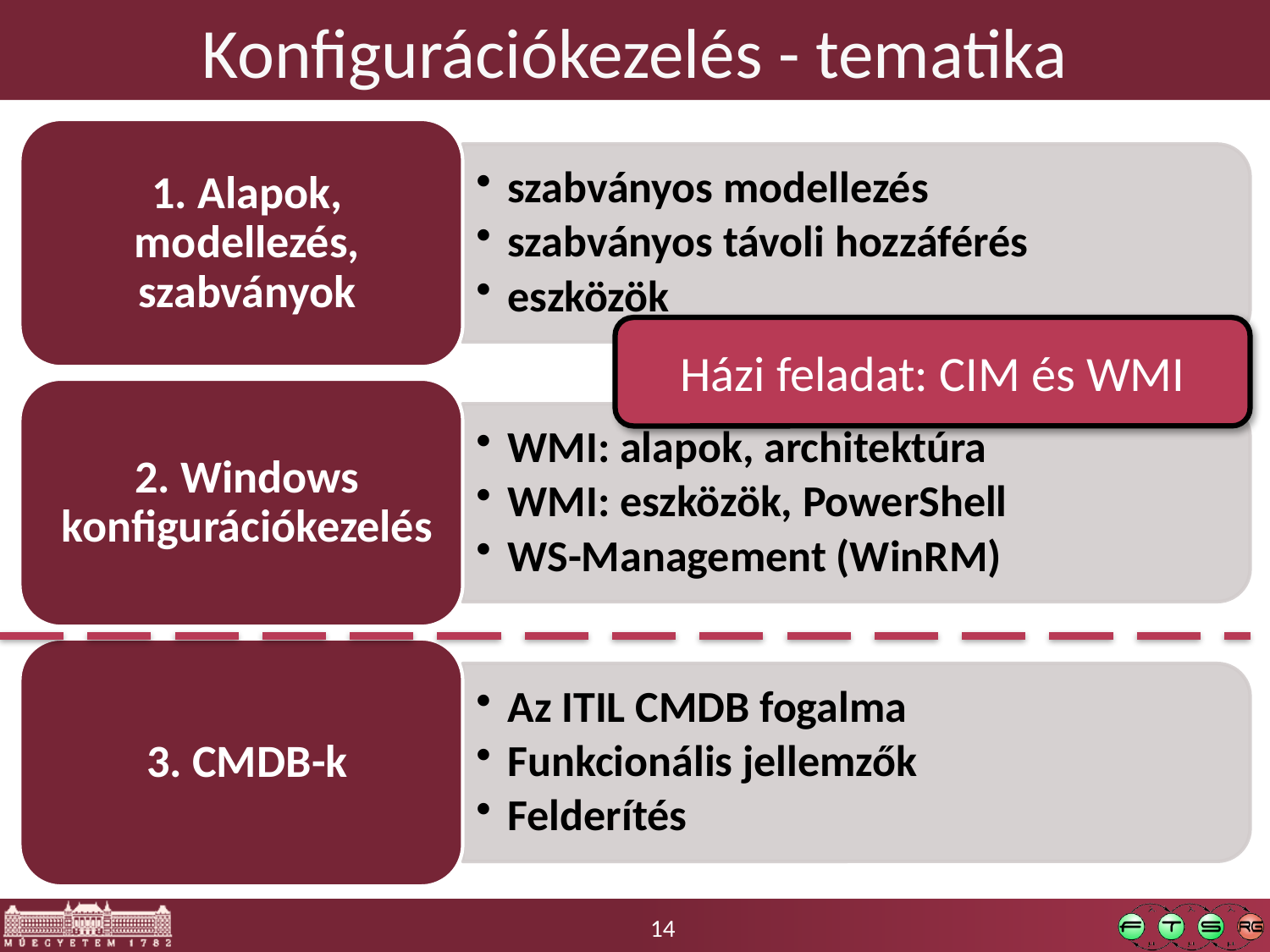

# Konfigurációkezelés - tematika
szabványos modellezés
szabványos távoli hozzáférés
eszközök
1. Alapok, modellezés, szabványok
WMI: alapok, architektúra
WMI: eszközök, PowerShell
WS-Management (WinRM)
2. Windows konfigurációkezelés
Az ITIL CMDB fogalma
Funkcionális jellemzők
Felderítés
3. CMDB-k
Házi feladat: CIM és WMI